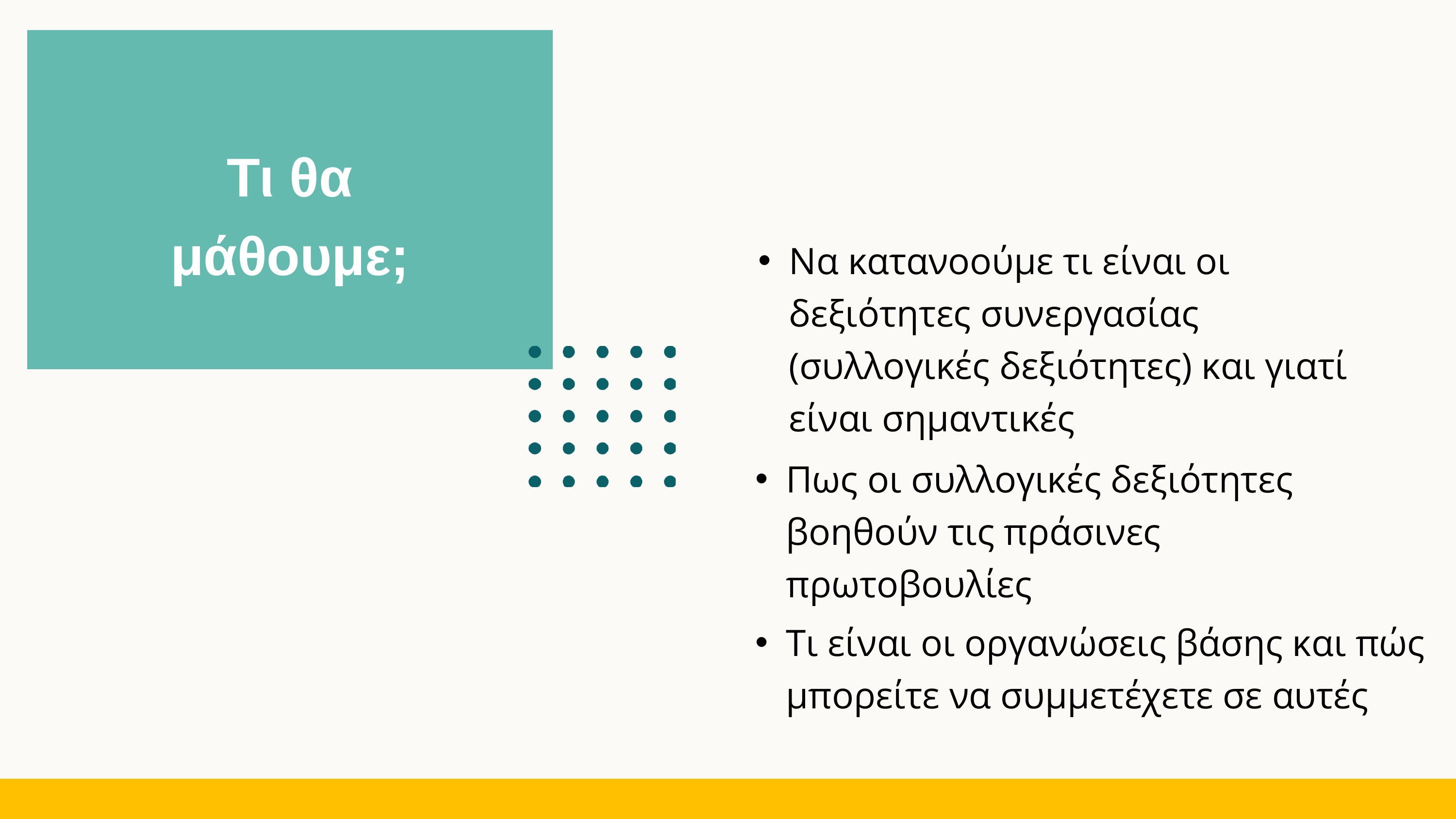

Τι θα μάθουμε;
Να κατανοούμε τι είναι οι δεξιότητες συνεργασίας (συλλογικές δεξιότητες) και γιατί είναι σημαντικές

Πως οι συλλογικές δεξιότητες βοηθούν τις πράσινες πρωτοβουλίες

Τι είναι οι οργανώσεις βάσης και πώς μπορείτε να συμμετέχετε σε αυτές